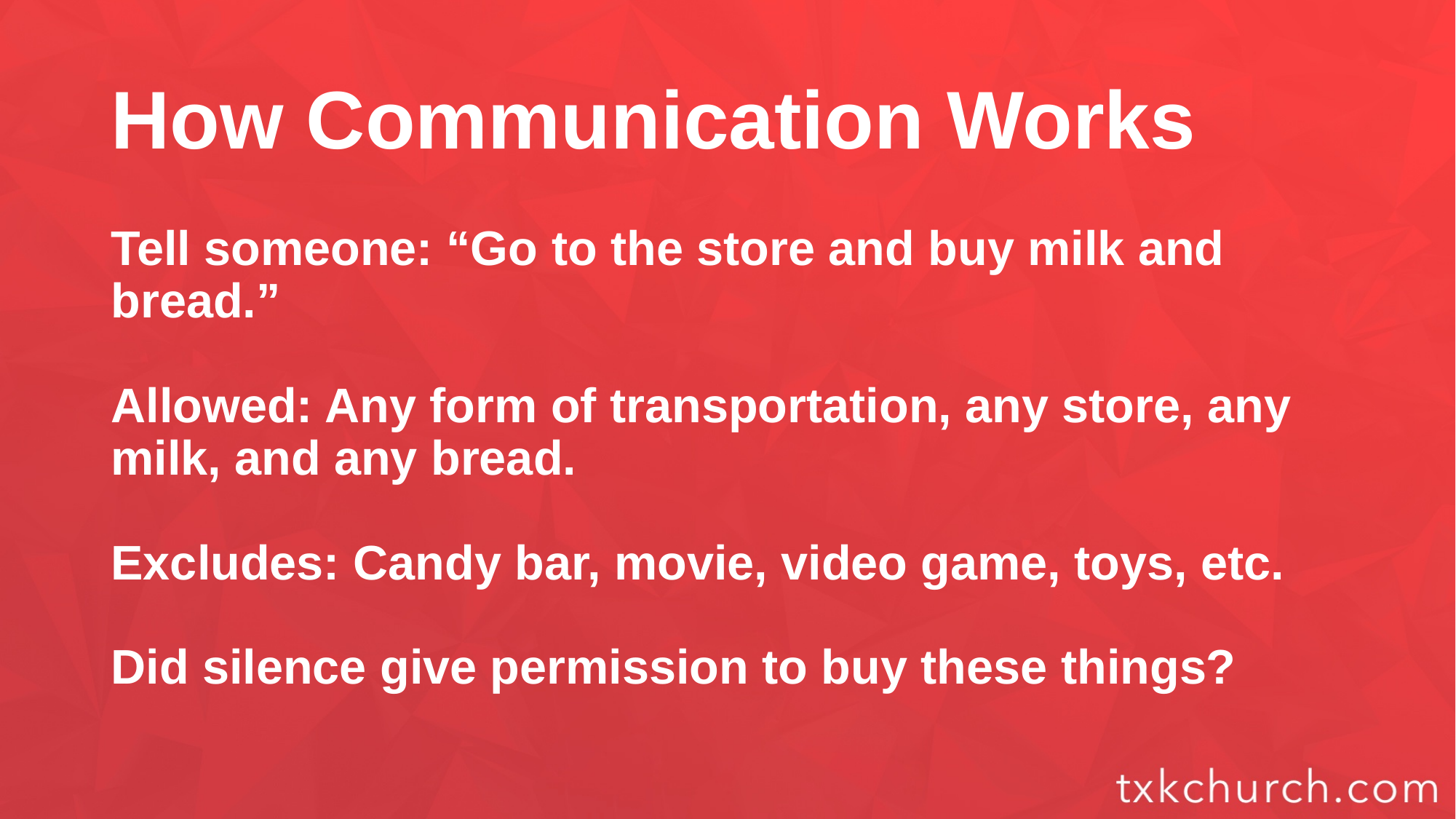

# How Communication Works
Tell someone: “Go to the store and buy milk and bread.”

Allowed: Any form of transportation, any store, any milk, and any bread.

Excludes: Candy bar, movie, video game, toys, etc.

Did silence give permission to buy these things?